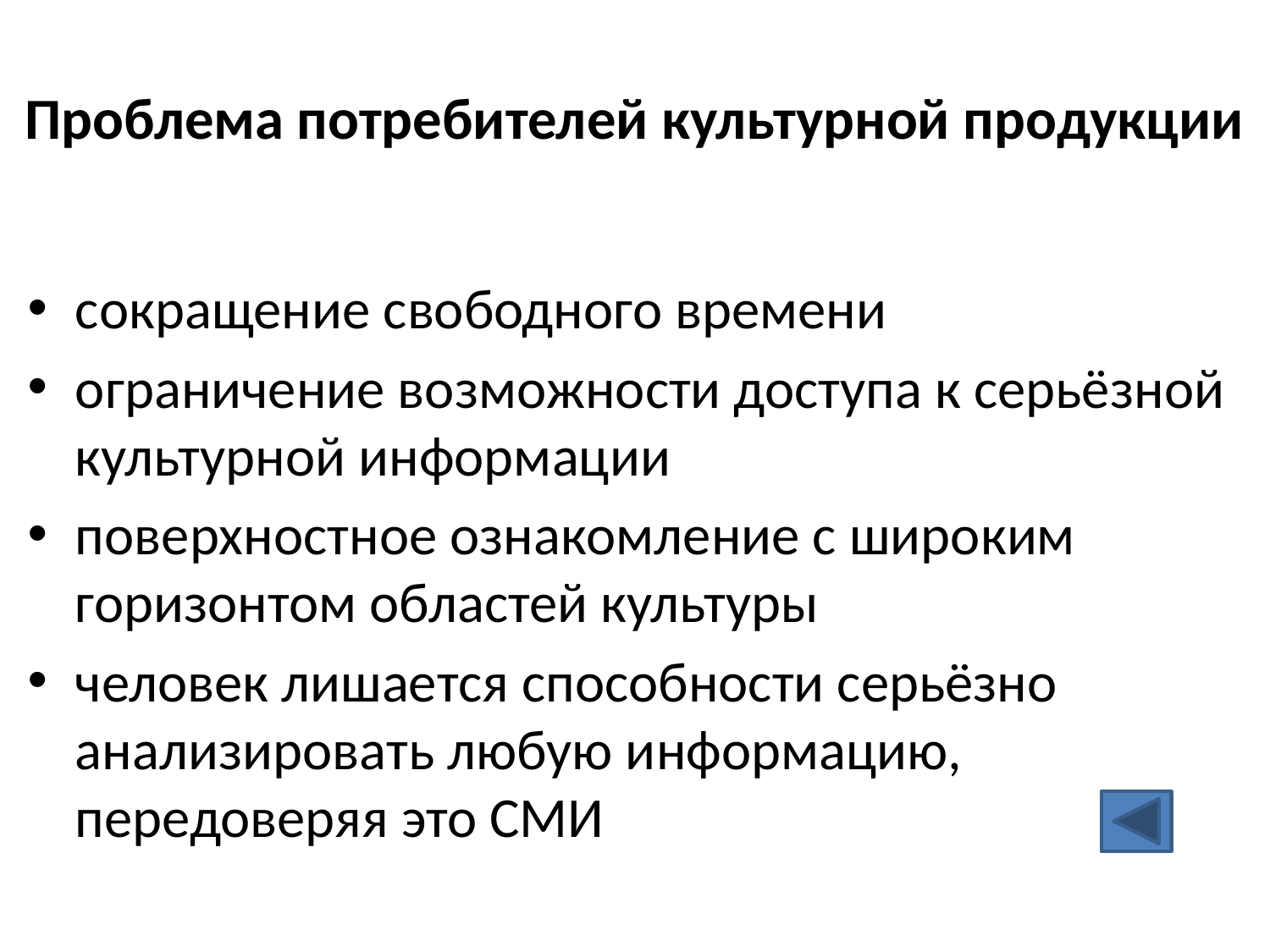

# Проблема потребителей культурной продукции
сокращение свободного времени
ограничение возможности доступа к серьёзной культурной информации
поверхностное ознакомление с широким горизонтом областей культуры
человек лишается способности серьёзно анализировать любую информацию, передоверяя это СМИ